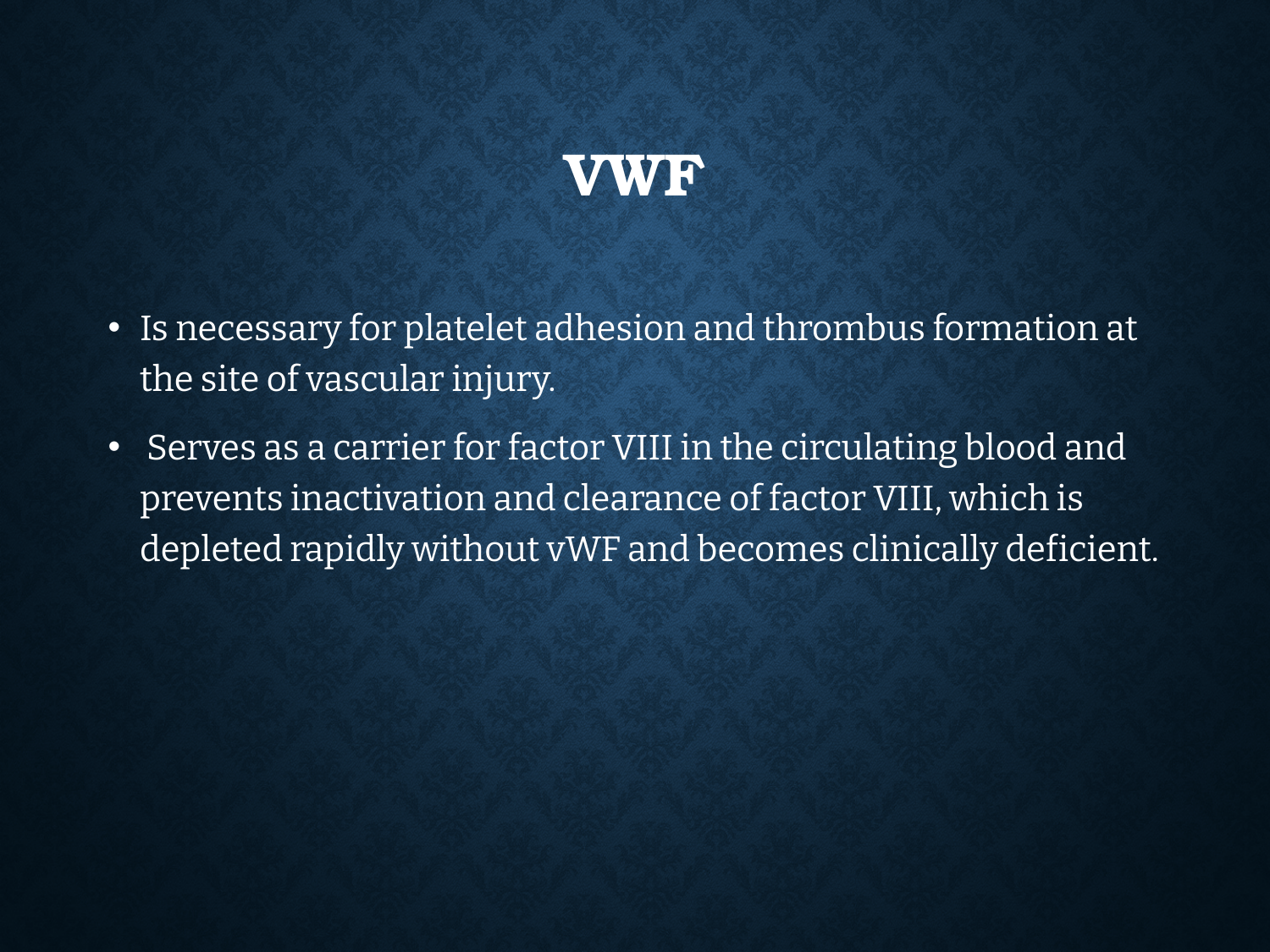

# vWF
Is necessary for platelet adhesion and thrombus formation at the site of vascular injury.
 Serves as a carrier for factor VIII in the circulating blood and prevents inactivation and clearance of factor VIII, which is depleted rapidly without vWF and becomes clinically deficient.